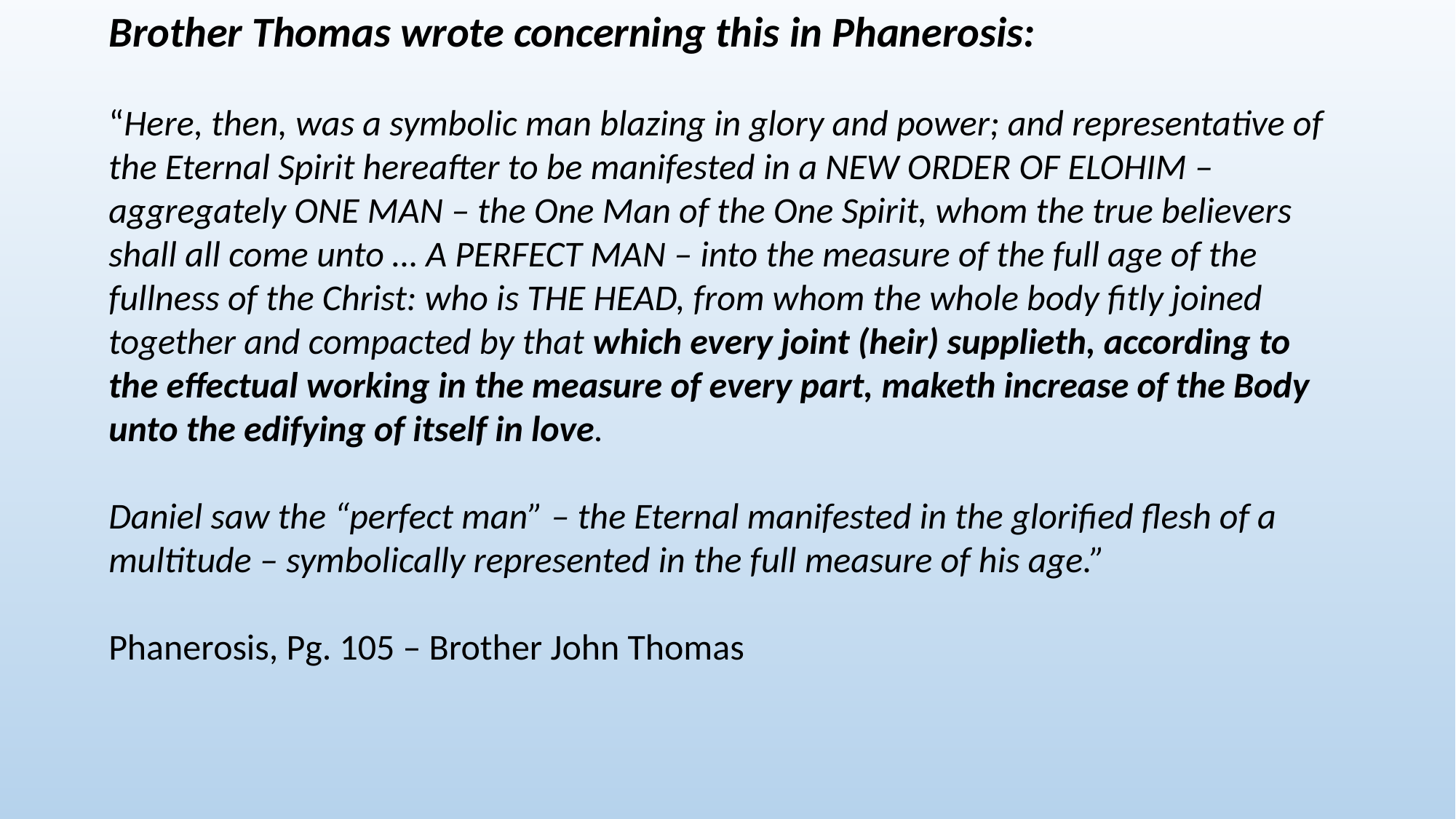

Brother Thomas wrote concerning this in Phanerosis:

“Here, then, was a symbolic man blazing in glory and power; and representative of the Eternal Spirit hereafter to be manifested in a NEW ORDER OF ELOHIM – aggregately ONE MAN – the One Man of the One Spirit, whom the true believers shall all come unto … A PERFECT MAN – into the measure of the full age of the fullness of the Christ: who is THE HEAD, from whom the whole body fitly joined together and compacted by that which every joint (heir) supplieth, according to the effectual working in the measure of every part, maketh increase of the Body unto the edifying of itself in love.

Daniel saw the “perfect man” – the Eternal manifested in the glorified flesh of a multitude – symbolically represented in the full measure of his age.”

Phanerosis, Pg. 105 – Brother John Thomas